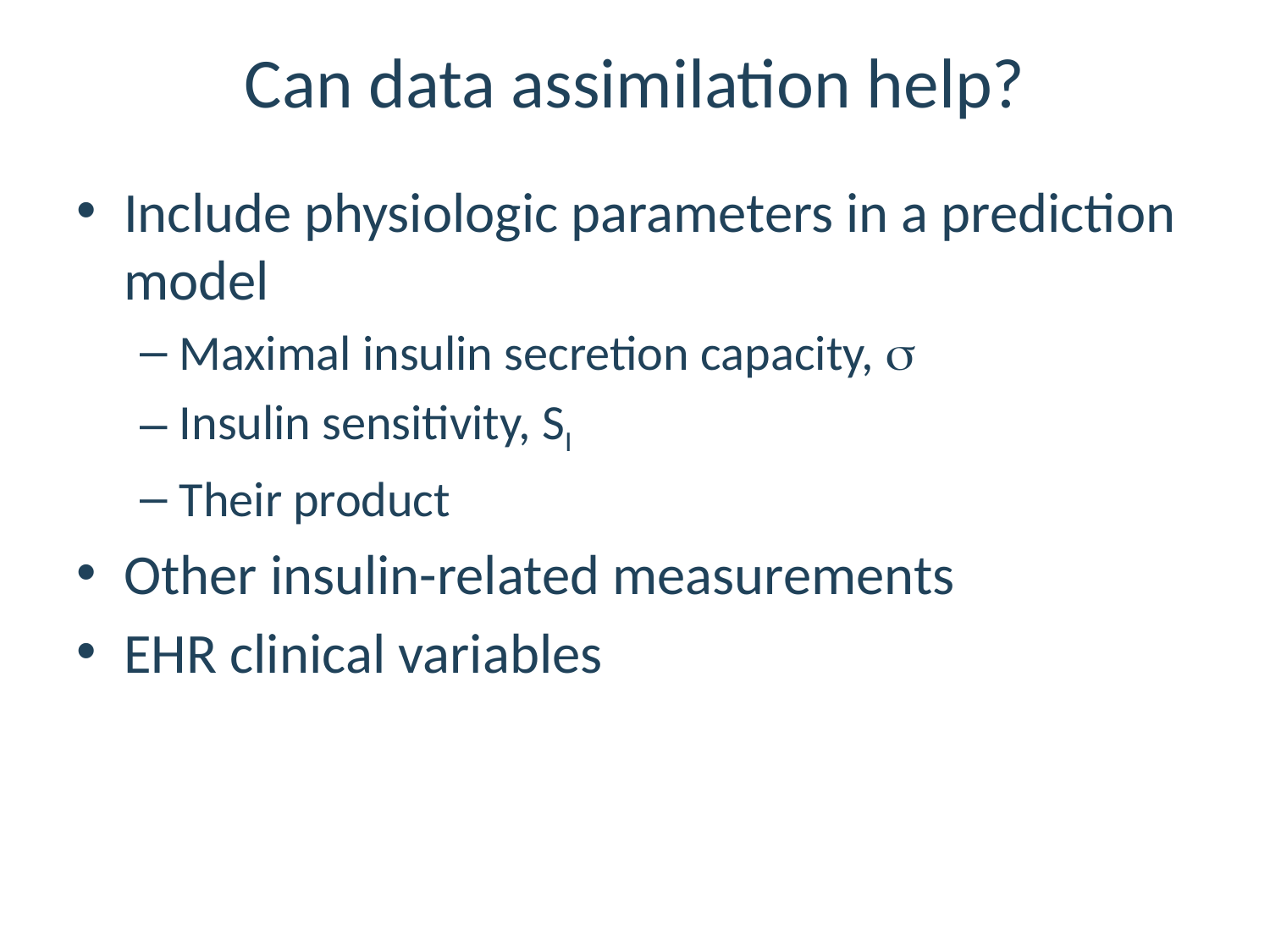

# Can data assimilation help?
Include physiologic parameters in a prediction model
Maximal insulin secretion capacity, σ
Insulin sensitivity, SI
Their product
Other insulin-related measurements
EHR clinical variables